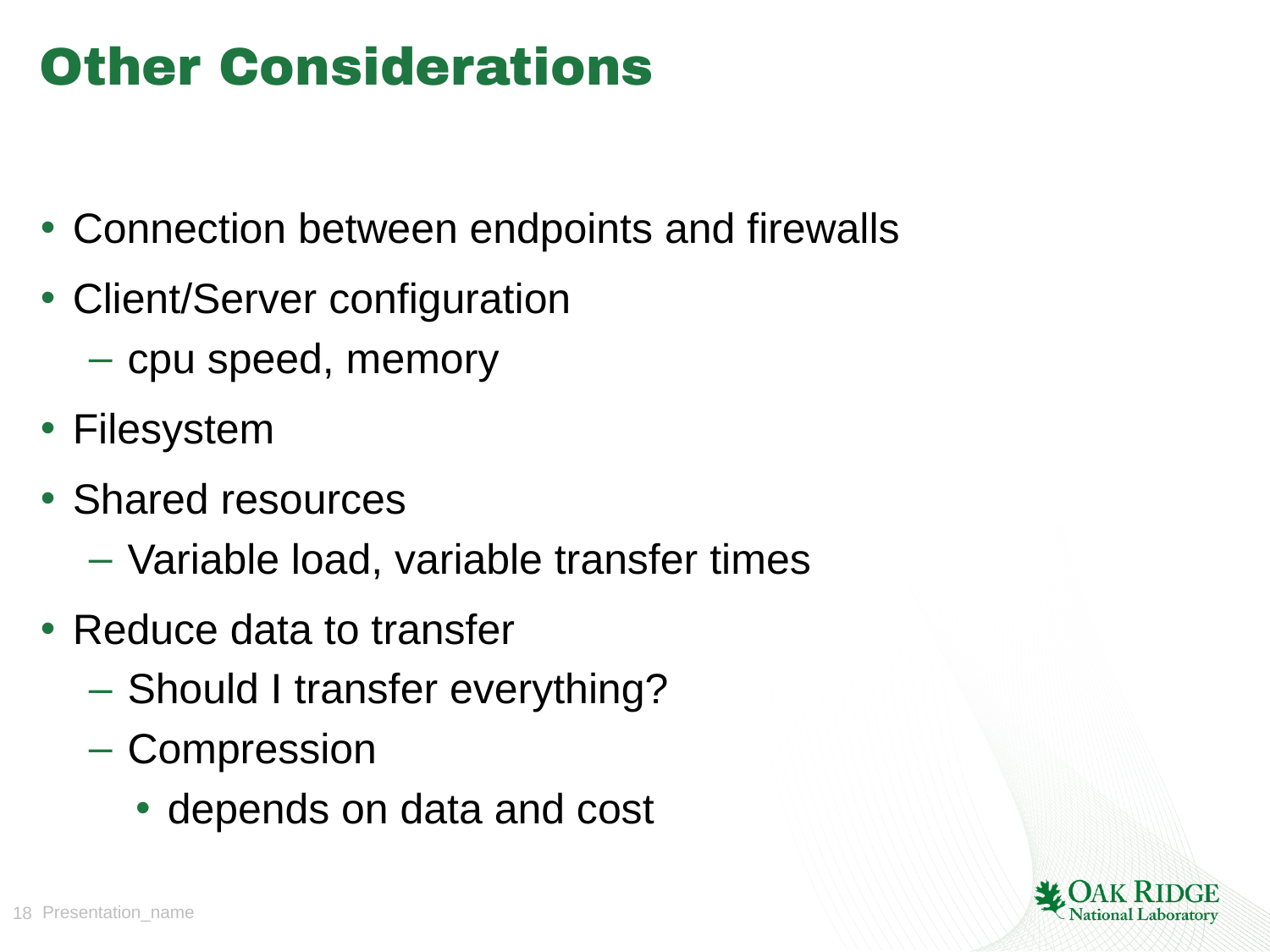

# Other Considerations
Connection between endpoints and firewalls
Client/Server configuration
cpu speed, memory
Filesystem
Shared resources
Variable load, variable transfer times
Reduce data to transfer
Should I transfer everything?
Compression
depends on data and cost